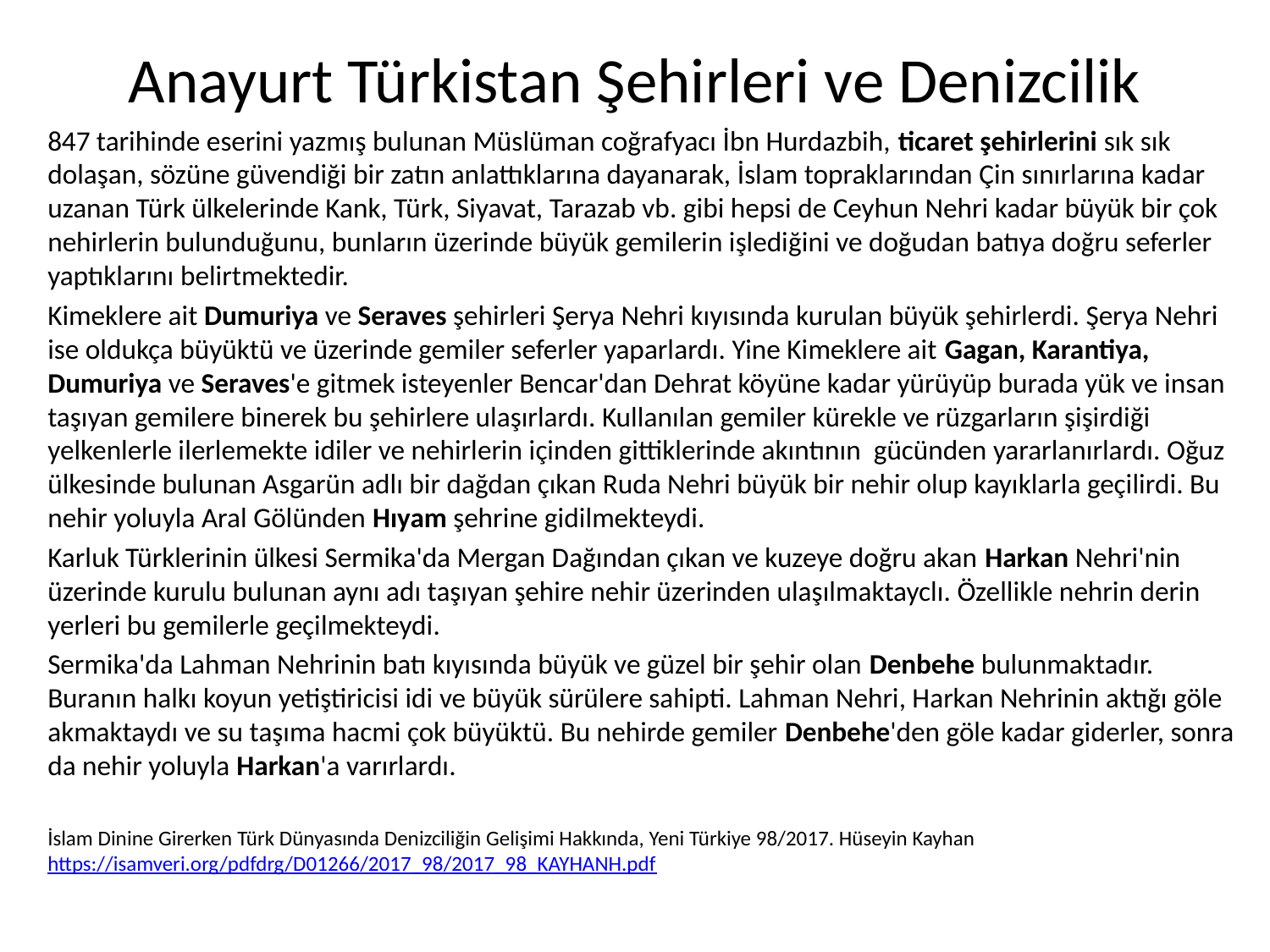

# Anayurt Türkistan Şehirleri ve Denizcilik
847 tarihinde eserini yazmış bulunan Müslüman coğrafyacı İbn Hurdazbih, ticaret şehirlerini sık sık dolaşan, sözüne güvendiği bir zatın anlattıklarına dayanarak, İslam topraklarından Çin sınırlarına kadar uzanan Türk ülkelerinde Kank, Türk, Siyavat, Tarazab vb. gibi hepsi de Ceyhun Nehri kadar büyük bir çok nehirlerin bulunduğunu, bunların üzerinde büyük gemilerin işlediğini ve doğudan batıya doğru seferler yaptıklarını belirtmektedir.
Kimeklere ait Dumuriya ve Seraves şehirleri Şerya Nehri kıyısında kurulan büyük şehirlerdi. Şerya Nehri ise oldukça büyüktü ve üzerinde gemiler seferler yaparlardı. Yine Kimeklere ait Gagan, Karantiya, Dumuriya ve Seraves'e gitmek isteyenler Bencar'dan Dehrat köyüne kadar yürüyüp burada yük ve insan taşıyan gemilere binerek bu şehirlere ulaşırlardı. Kullanılan gemiler kürekle ve rüzgarların şişirdiği yelkenlerle ilerlemekte idiler ve nehirlerin içinden gittiklerinde akıntının  gücünden yararlanırlardı. Oğuz ülkesinde bulunan Asgarün adlı bir dağdan çıkan Ruda Nehri büyük bir nehir olup kayıklarla geçilirdi. Bu nehir yoluyla Aral Gölünden Hıyam şehrine gidilmekteydi.
Karluk Türklerinin ülkesi Sermika'da Mergan Dağından çıkan ve kuzeye doğru akan Harkan Nehri'nin üzerinde kurulu bulunan aynı adı taşıyan şehire nehir üzerinden ulaşılmaktayclı. Özellikle nehrin derin yerleri bu gemilerle geçilmekteydi.
Sermika'da Lahman Nehrinin batı kıyısında büyük ve güzel bir şehir olan Denbehe bulunmaktadır. Buranın halkı koyun yetiştiricisi idi ve büyük sürülere sahipti. Lahman Nehri, Harkan Nehrinin aktığı göle akmaktaydı ve su taşıma hacmi çok büyüktü. Bu nehirde gemiler Denbehe'den göle kadar giderler, sonra da nehir yoluyla Harkan'a varırlardı.

İslam Dinine Girerken Türk Dünyasında Denizciliğin Gelişimi Hakkında, Yeni Türkiye 98/2017. Hüseyin Kayhan https://isamveri.org/pdfdrg/D01266/2017_98/2017_98_KAYHANH.pdf